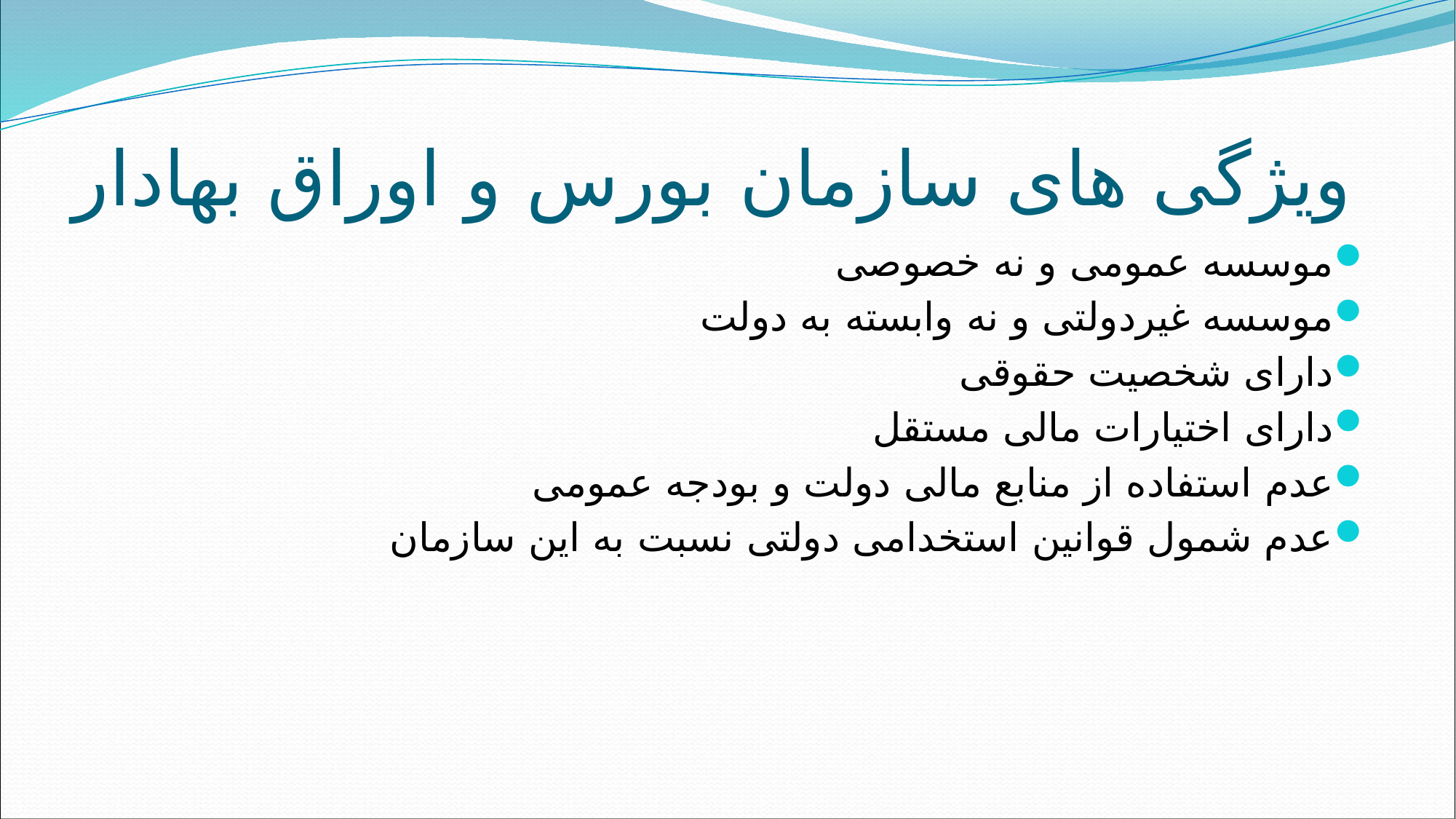

# ویژگی های سازمان بورس و اوراق بهادار
موسسه عمومی و نه خصوصی
موسسه غیردولتی و نه وابسته به دولت
دارای شخصیت حقوقی
دارای اختیارات مالی مستقل
عدم استفاده از منابع مالی دولت و بودجه عمومی
عدم شمول قوانین استخدامی دولتی نسبت به این سازمان